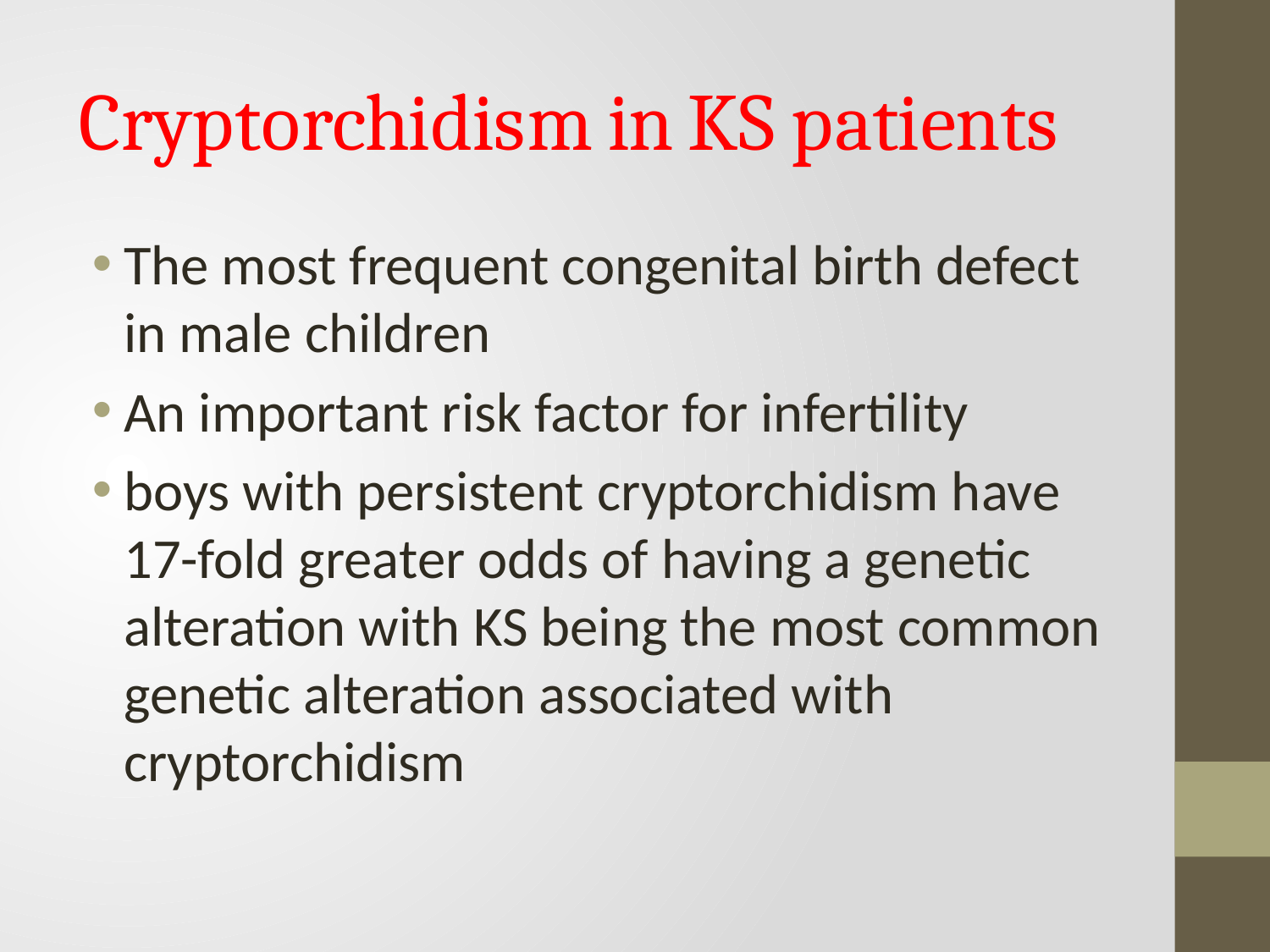

# Cryptorchidism in KS patients
The most frequent congenital birth defect in male children
An important risk factor for infertility
boys with persistent cryptorchidism have 17-fold greater odds of having a genetic alteration with KS being the most common genetic alteration associated with cryptorchidism